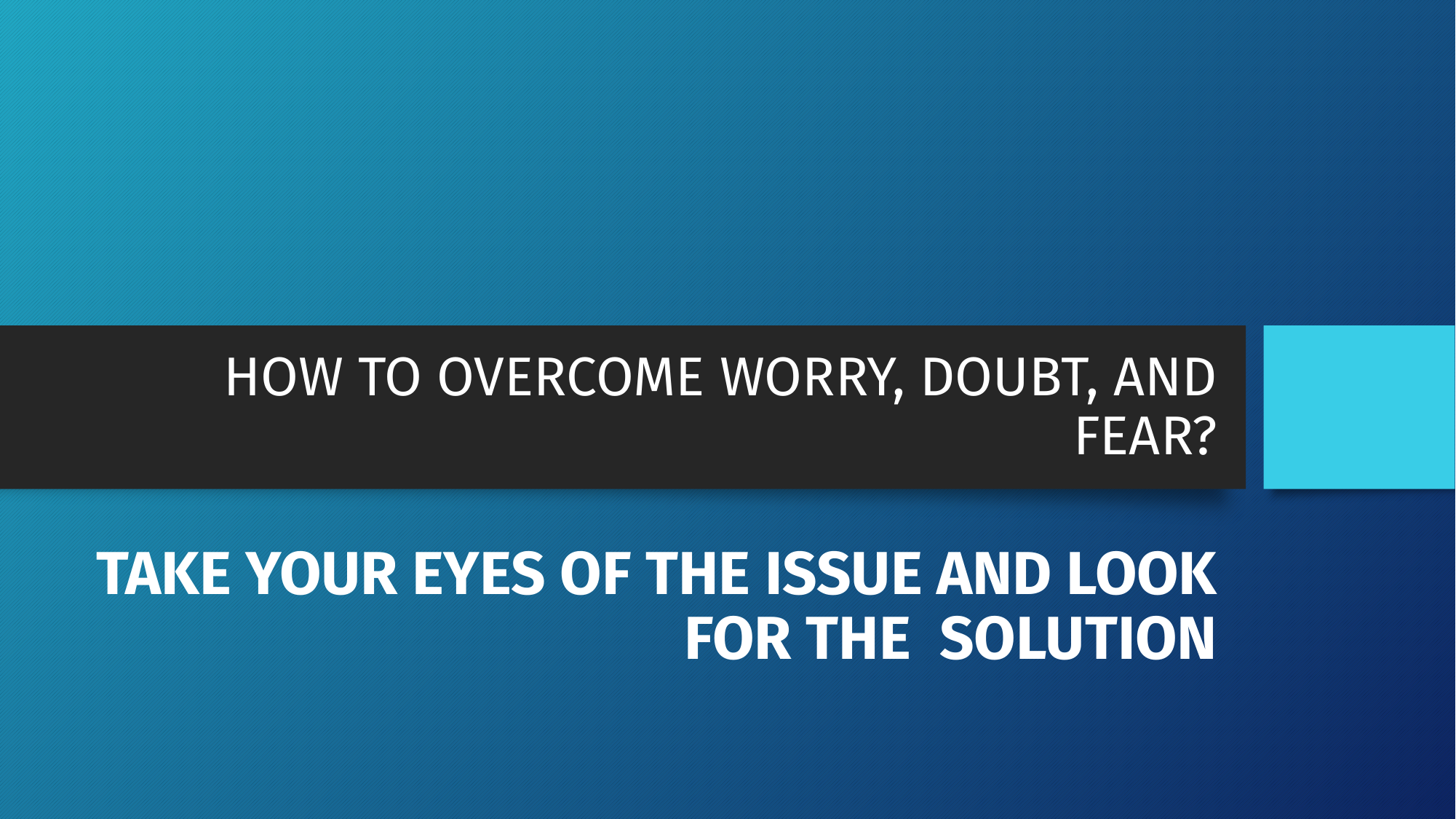

# HOW TO OVERCOME WORRY, DOUBT, AND FEAR?
TAKE YOUR EYES OF THE ISSUE AND LOOK FOR THE  SOLUTION